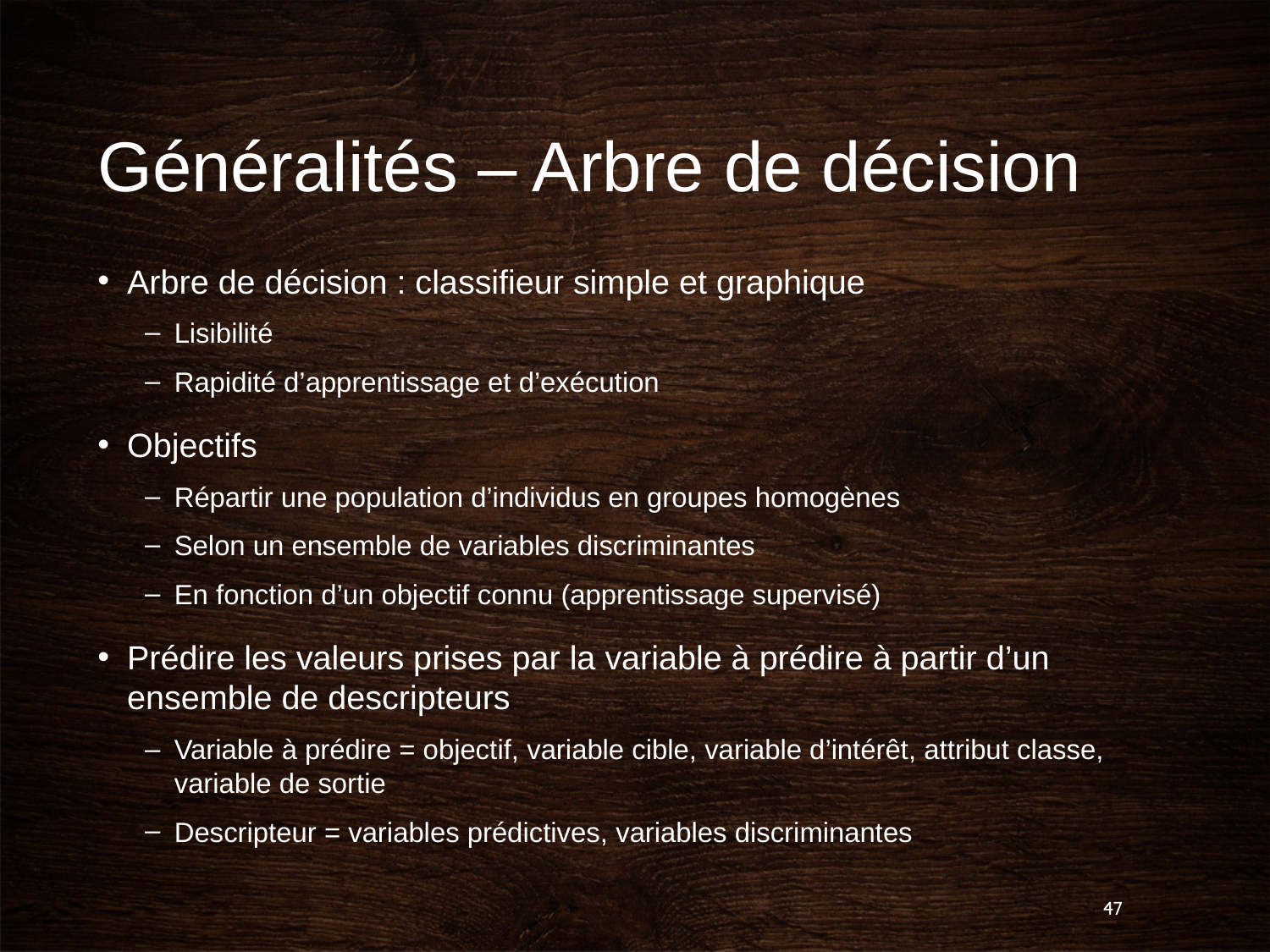

# Généralités – Arbre de décision
Arbre de décision : classifieur simple et graphique
Lisibilité
Rapidité d’apprentissage et d’exécution
Objectifs
Répartir une population d’individus en groupes homogènes
Selon un ensemble de variables discriminantes
En fonction d’un objectif connu (apprentissage supervisé)
Prédire les valeurs prises par la variable à prédire à partir d’un ensemble de descripteurs
Variable à prédire = objectif, variable cible, variable d’intérêt, attribut classe, variable de sortie
Descripteur = variables prédictives, variables discriminantes

47